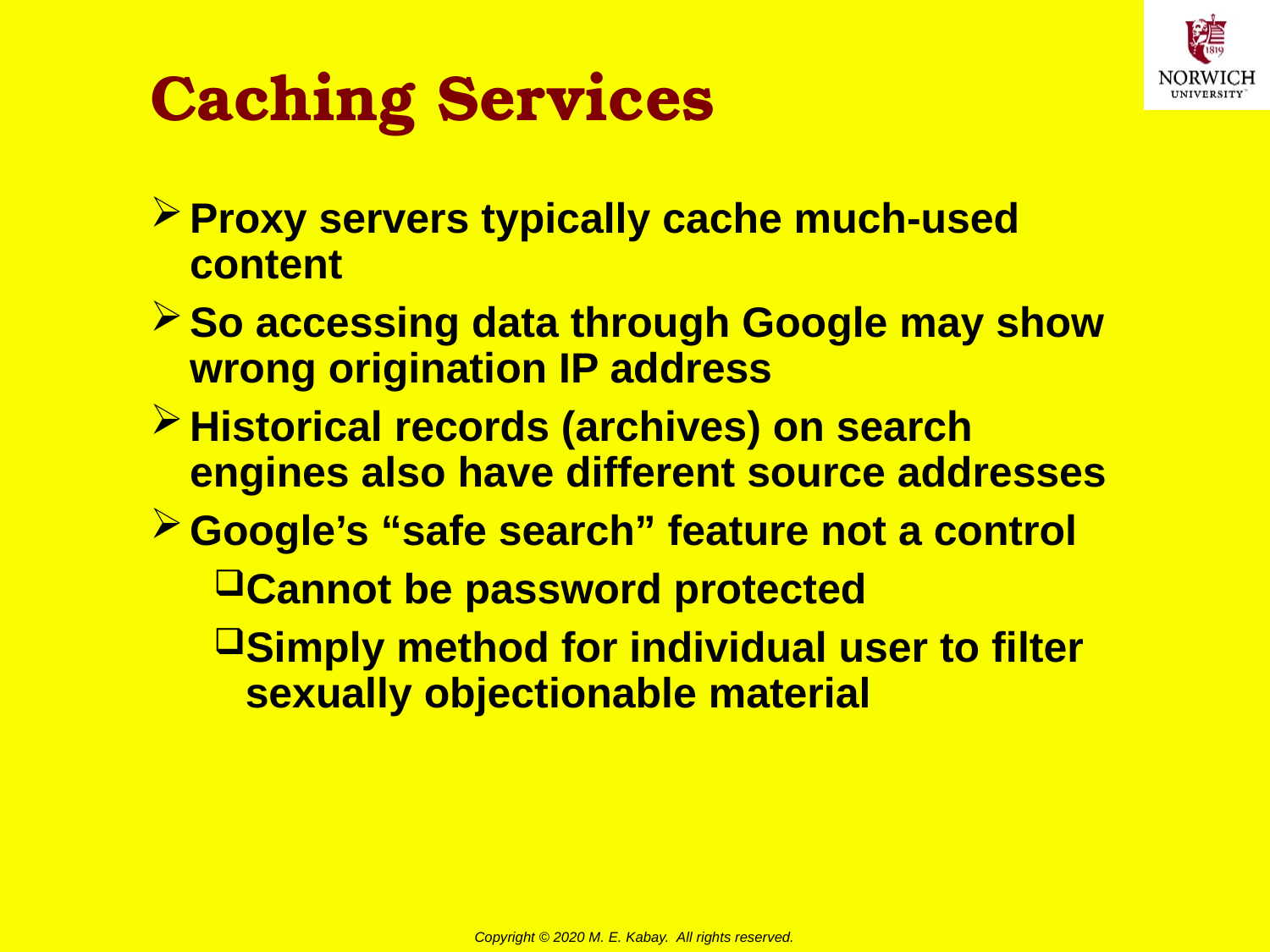

# Caching Services
Proxy servers typically cache much-used content
So accessing data through Google may show wrong origination IP address
Historical records (archives) on search engines also have different source addresses
Google’s “safe search” feature not a control
Cannot be password protected
Simply method for individual user to filter sexually objectionable material